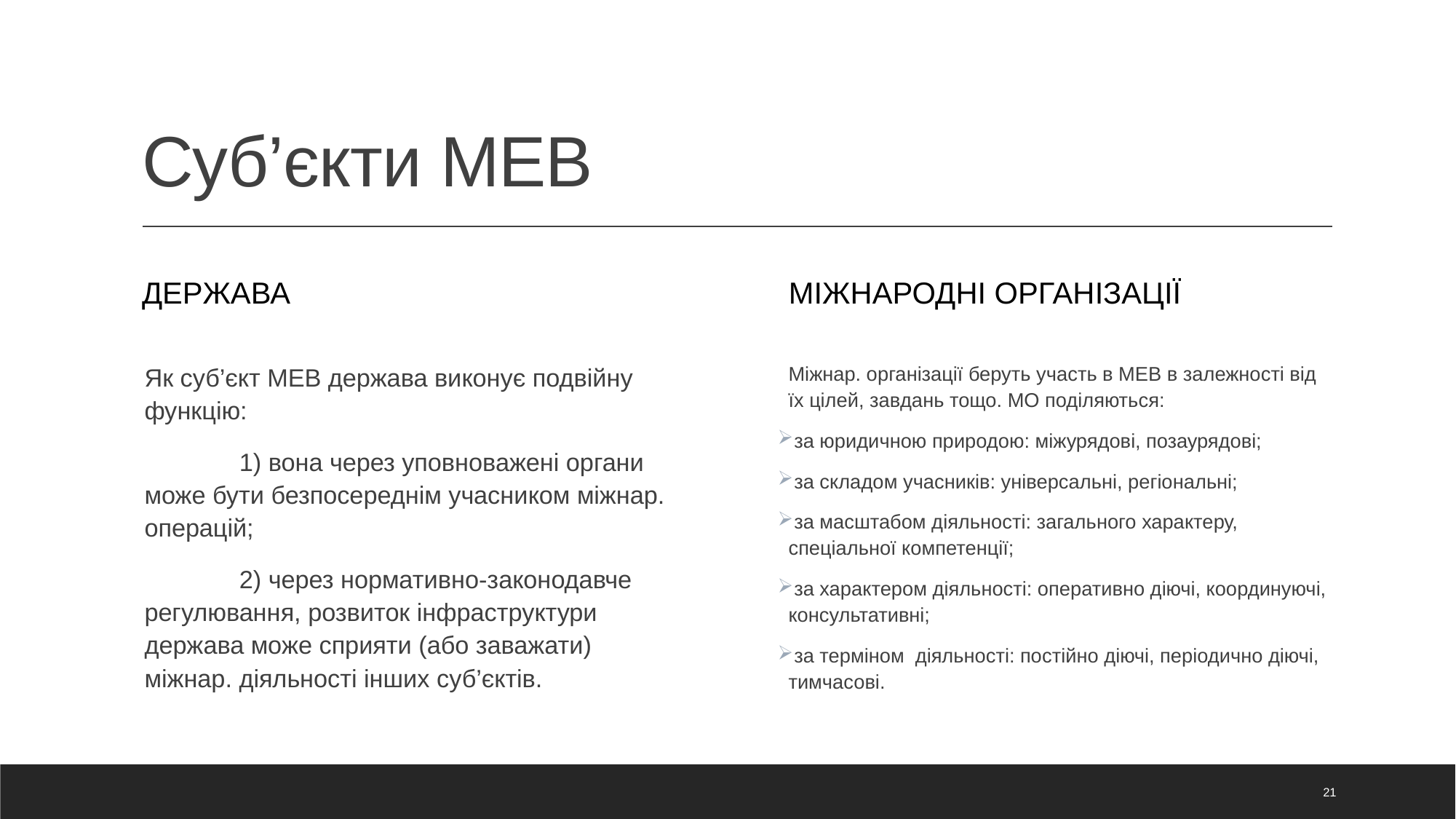

# Суб’єкти МЕВ
Держава
Міжнародні організації
Міжнар. організації беруть участь в МЕВ в залежності від їх цілей, завдань тощо. МО поділяються:
 за юридичною природою: міжурядові, позаурядові;
 за складом учасників: універсальні, регіональні;
 за масштабом діяльності: загального характеру, спеціальної компетенції;
 за характером діяльності: оперативно діючі, координуючі, консультативні;
 за терміном  діяльності: постійно діючі, періодично діючі, тимчасові.

Як суб’єкт МЕВ держава виконує подвійну функцію:
	1) вона через уповноважені органи може бути безпосереднім учасником міжнар. операцій;
	2) через нормативно-законодавче регулювання, розвиток інфраструктури держава може сприяти (або заважати) міжнар. діяльності інших суб’єктів.

21